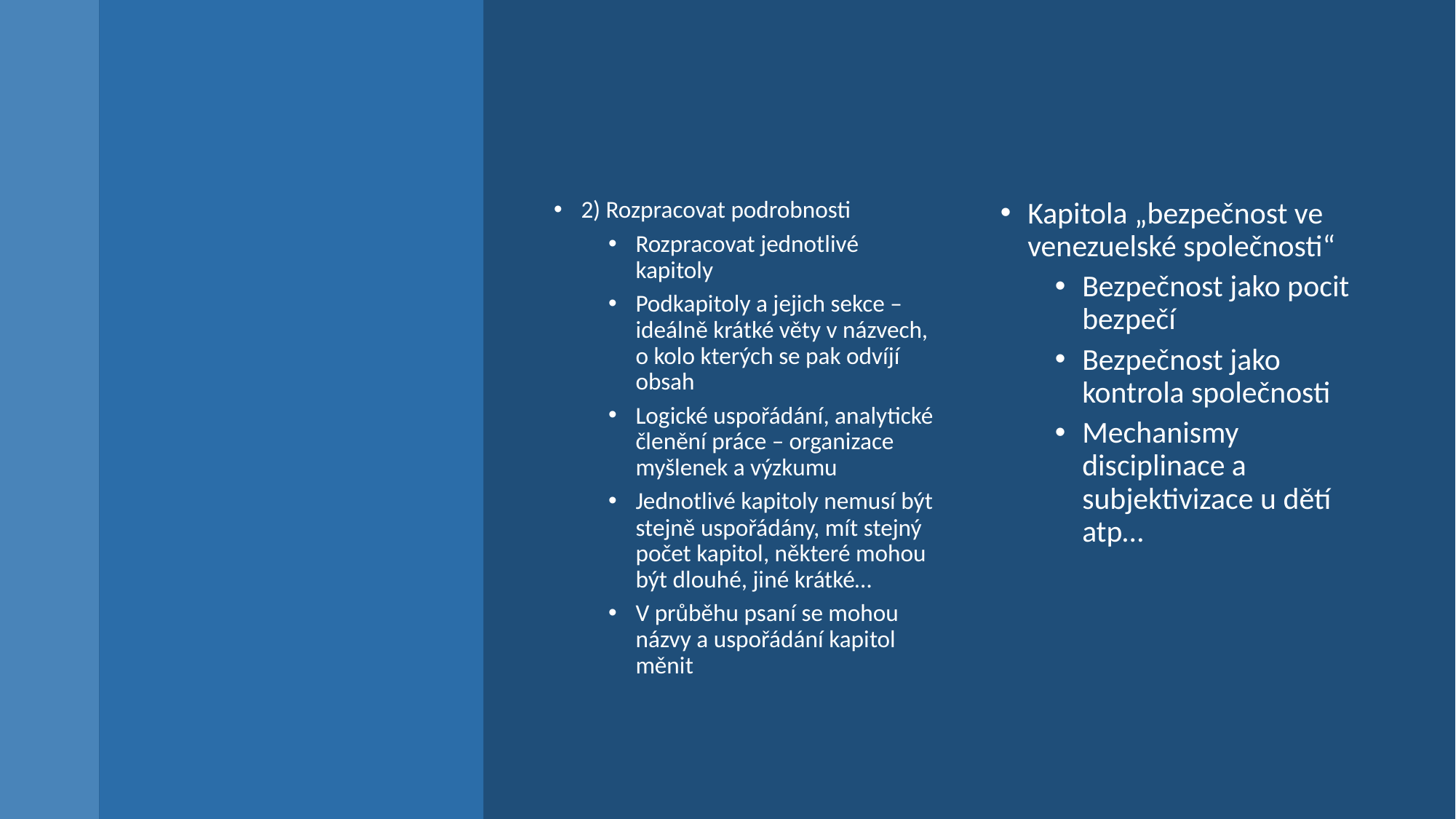

#
2) Rozpracovat podrobnosti
Rozpracovat jednotlivé kapitoly
Podkapitoly a jejich sekce – ideálně krátké věty v názvech, o kolo kterých se pak odvíjí obsah
Logické uspořádání, analytické členění práce – organizace myšlenek a výzkumu
Jednotlivé kapitoly nemusí být stejně uspořádány, mít stejný počet kapitol, některé mohou být dlouhé, jiné krátké…
V průběhu psaní se mohou názvy a uspořádání kapitol měnit
Kapitola „bezpečnost ve venezuelské společnosti“
Bezpečnost jako pocit bezpečí
Bezpečnost jako kontrola společnosti
Mechanismy disciplinace a subjektivizace u dětí atp…